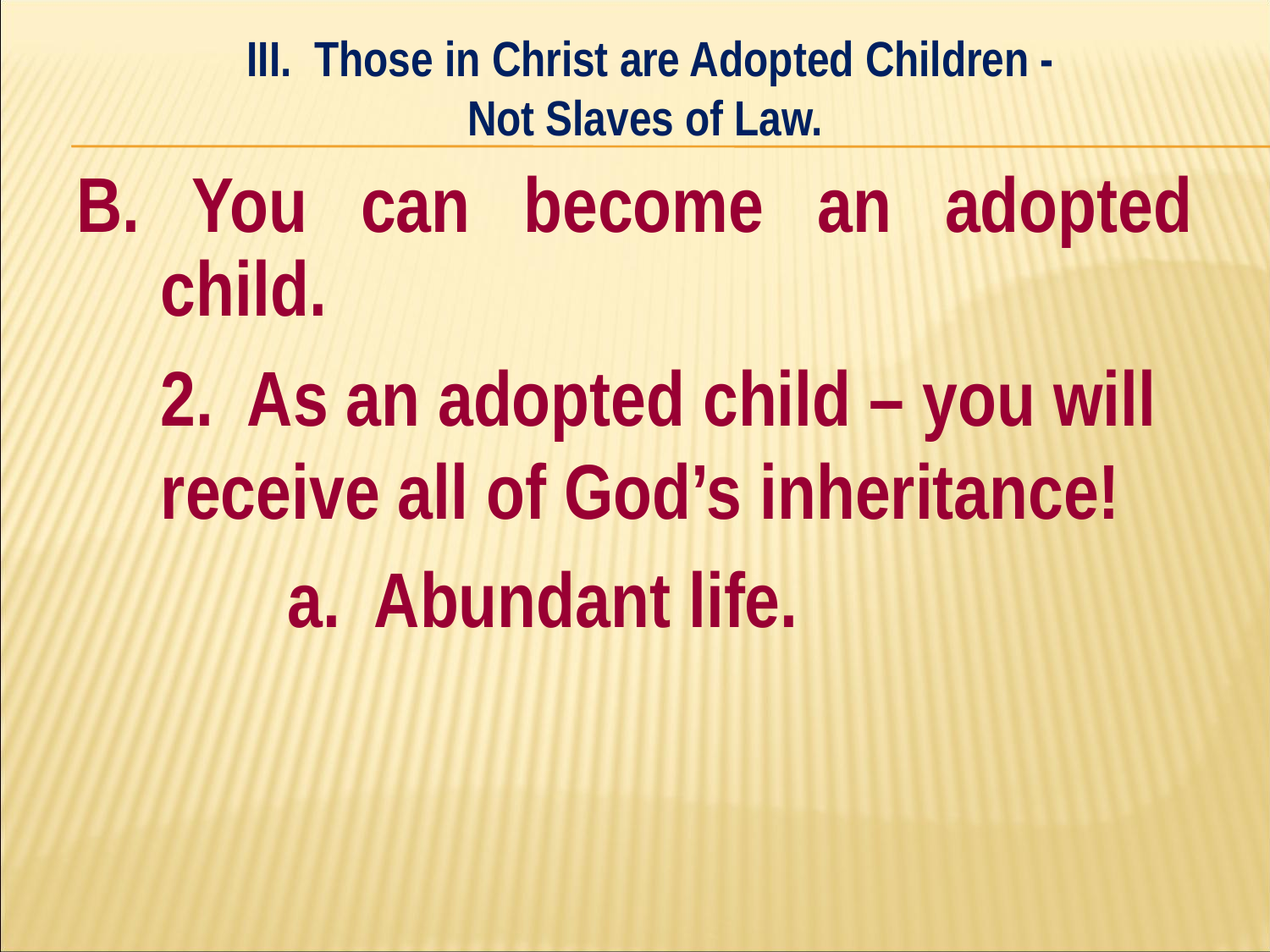

III.  Those in Christ are Adopted Children -
Not Slaves of Law.
#
B. You can become an adopted child.
	2.  As an adopted child – you will 	receive all of God’s inheritance!
		a.  Abundant life.